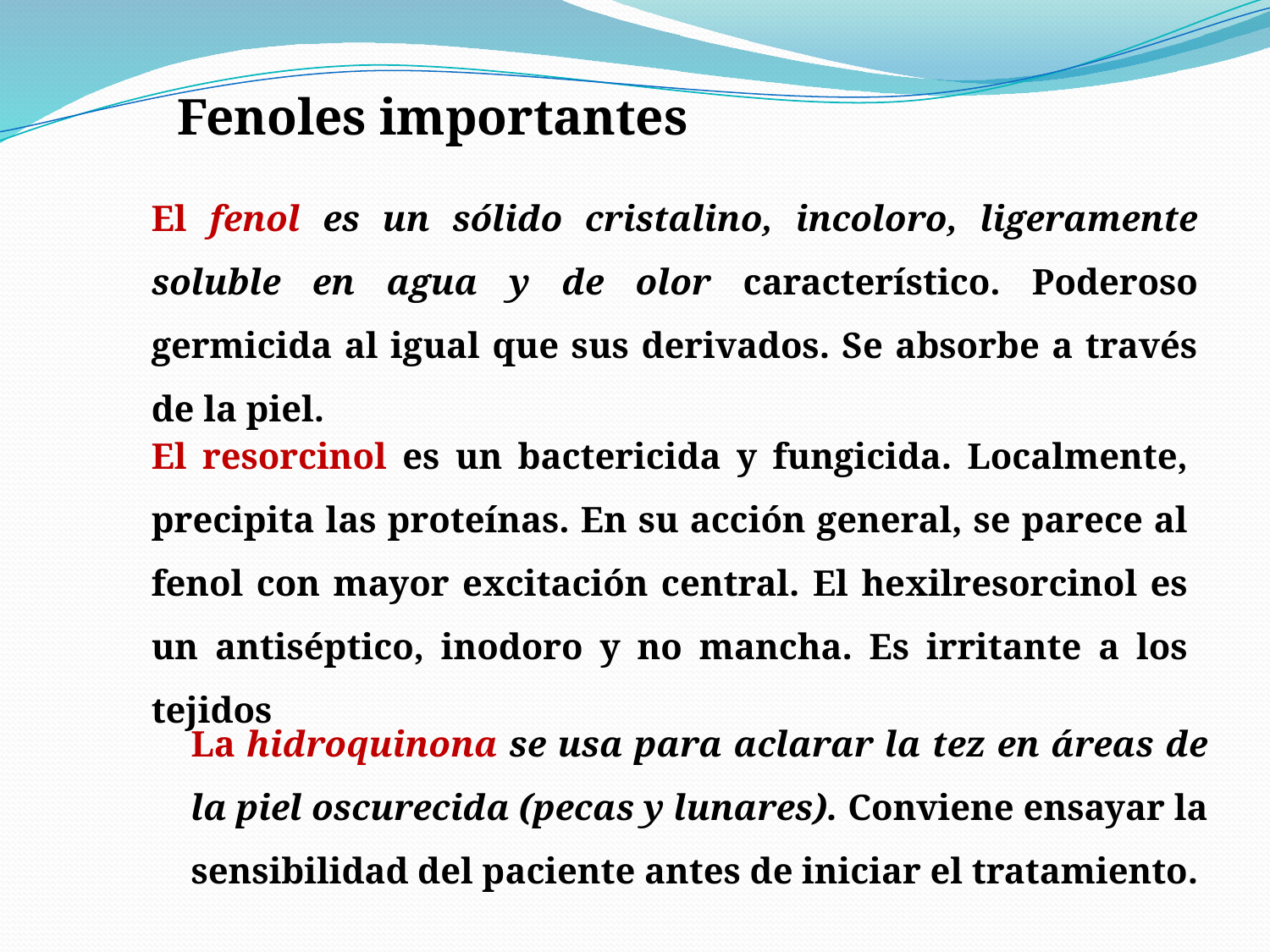

Fenoles importantes
El fenol es un sólido cristalino, incoloro, ligeramente soluble en agua y de olor característico. Poderoso germicida al igual que sus derivados. Se absorbe a través de la piel.
El resorcinol es un bactericida y fungicida. Localmente, precipita las proteínas. En su acción general, se parece al fenol con mayor excitación central. El hexilresorcinol es un antiséptico, inodoro y no mancha. Es irritante a los tejidos
La hidroquinona se usa para aclarar la tez en áreas de la piel oscurecida (pecas y lunares). Conviene ensayar la sensibilidad del paciente antes de iniciar el tratamiento.